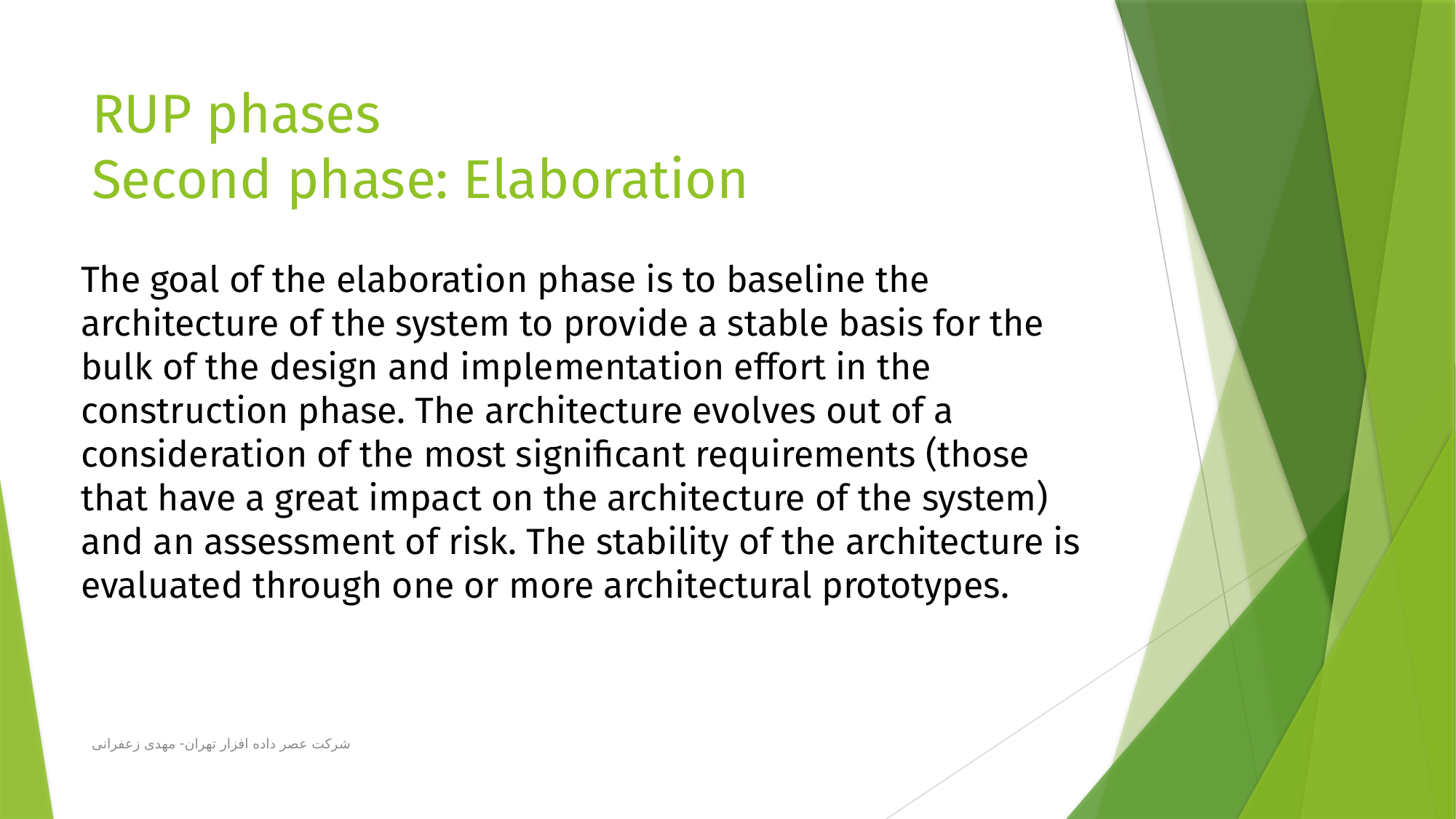

# RUP phases Second phase: Elaboration

| The goal of the elaboration phase is to baseline the architecture of the system to provide a stable basis for the bulk of the design and implementation effort in the construction phase. The architecture evolves out of a consideration of the most significant requirements (those that have a great impact on the architecture of the system) and an assessment of risk. The stability of the architecture is evaluated through one or more architectural prototypes. |
| --- |
شرکت عصر داده افزار تهران- مهدی زعفرانی